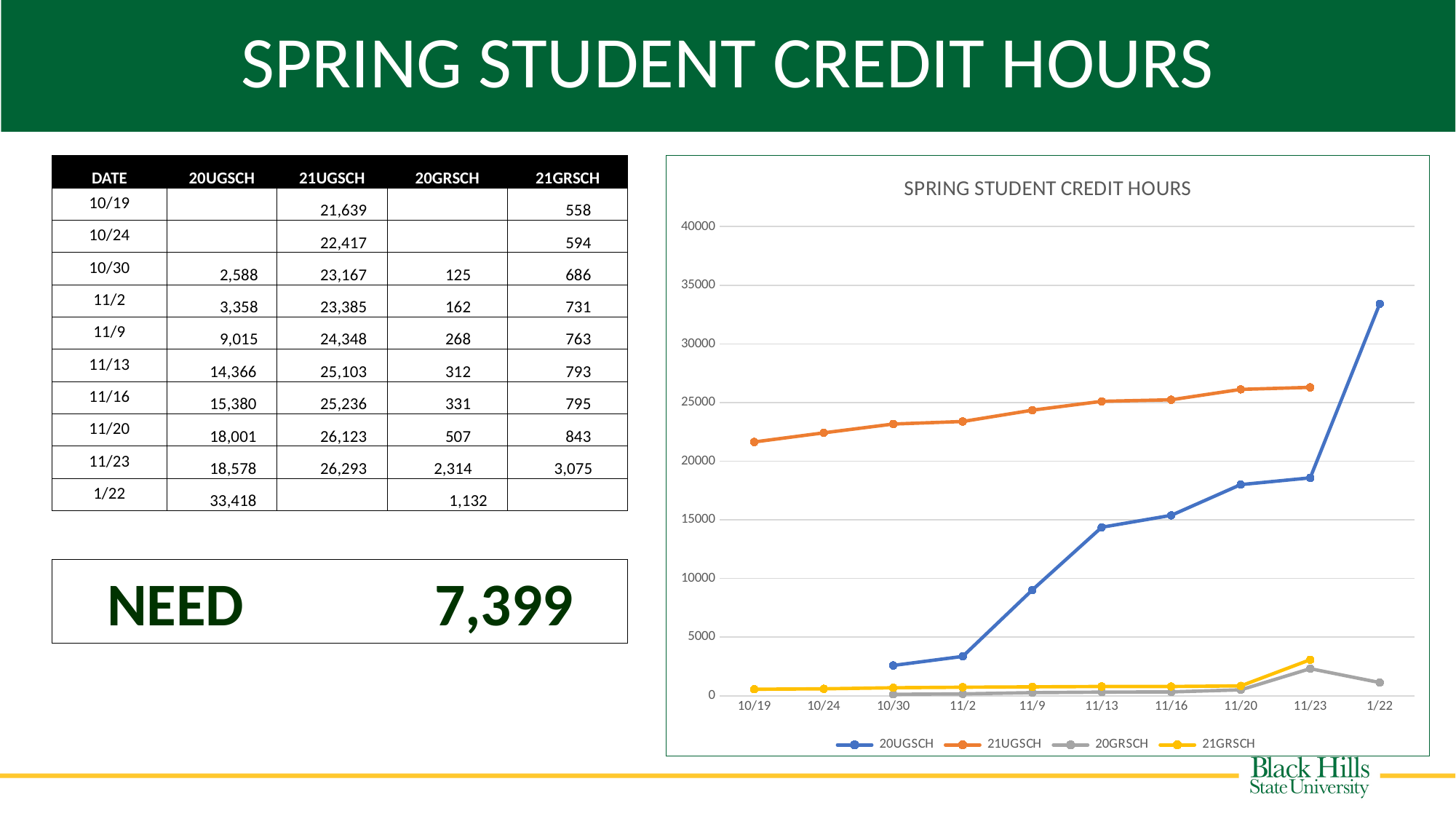

# SPRING STUDENT CREDIT HOURS
| DATE | 20UGSCH | 21UGSCH | 20GRSCH | 21GRSCH |
| --- | --- | --- | --- | --- |
| 10/19 |  | 21,639 |  | 558 |
| 10/24 |  | 22,417 |  | 594 |
| 10/30 | 2,588 | 23,167 | 125 | 686 |
| 11/2 | 3,358 | 23,385 | 162 | 731 |
| 11/9 | 9,015 | 24,348 | 268 | 763 |
| 11/13 | 14,366 | 25,103 | 312 | 793 |
| 11/16 | 15,380 | 25,236 | 331 | 795 |
| 11/20 | 18,001 | 26,123 | 507 | 843 |
| 11/23 | 18,578 | 26,293 | 2,314 | 3,075 |
| 1/22 | 33,418 |  | 1,132 |  |

### Chart: SPRING STUDENT CREDIT HOURS

| Category |  20UGSCH  |  21UGSCH  |  20GRSCH  |  21GRSCH  |
|---|---|---|---|---|
| 10/19 | None | 21639.0 | None | 558.0 |
| 10/24 | None | 22417.0 | None | 594.0 |
| 10/30 | 2588.0 | 23167.0 | 125.0 | 686.0 |
| 11/2 | 3358.0 | 23385.0 | 162.0 | 731.0 |
| 11/9 | 9015.0 | 24348.0 | 268.0 | 763.0 |
| 11/13 | 14366.0 | 25103.0 | 312.0 | 793.0 |
| 11/16 | 15380.0 | 25236.0 | 331.0 | 795.0 |
| 11/20 | 18001.0 | 26123.0 | 507.0 | 843.0 |
| 11/23 | 18578.0 | 26293.0 | 2314.0 | 3075.0 |
| 1/22 | 33418.0 | None | 1132.0 | None |
NEED		7,399